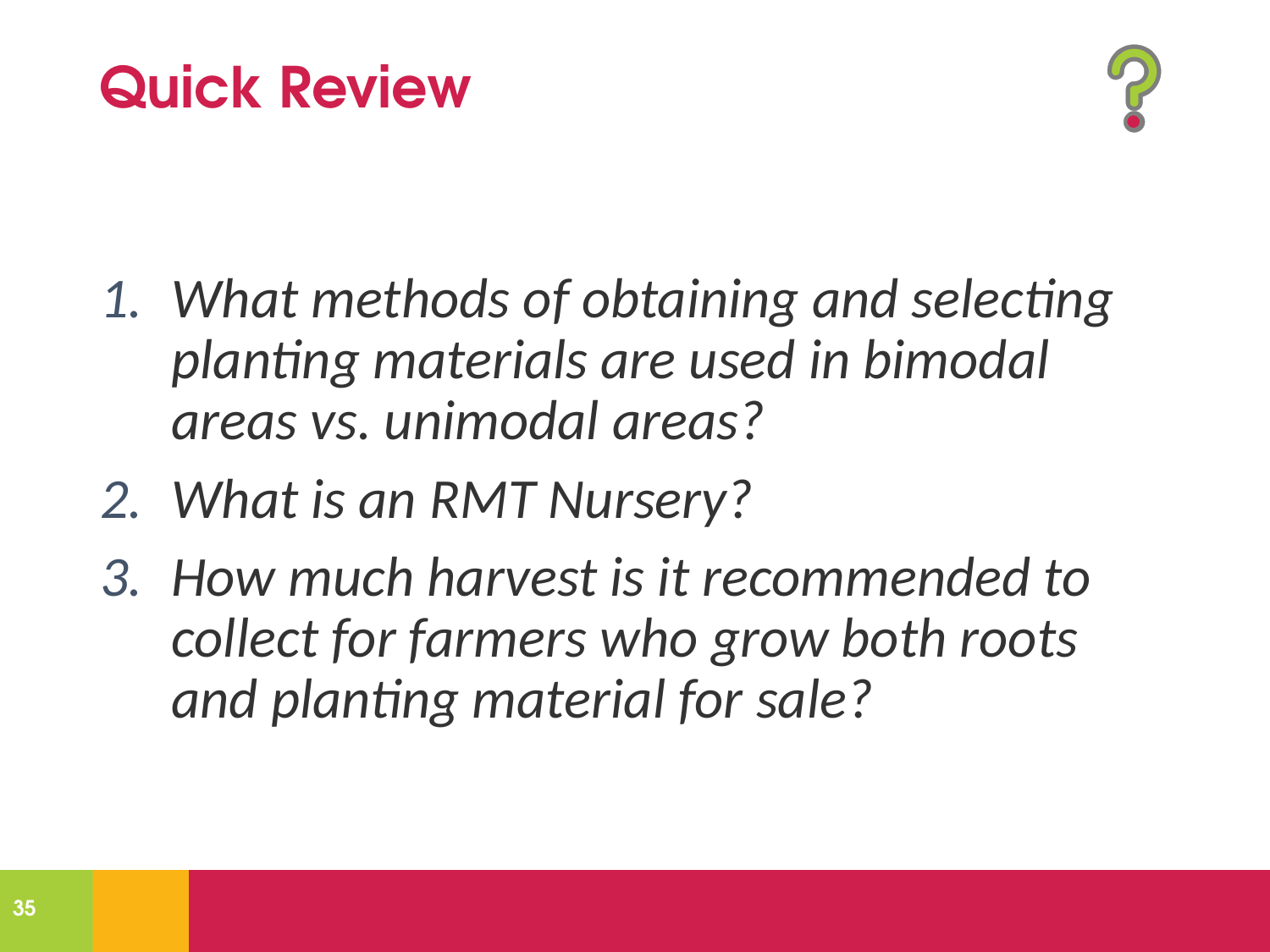

What methods of obtaining and selecting planting materials are used in bimodal areas vs. unimodal areas?
What is an RMT Nursery?
How much harvest is it recommended to collect for farmers who grow both roots and planting material for sale?
35